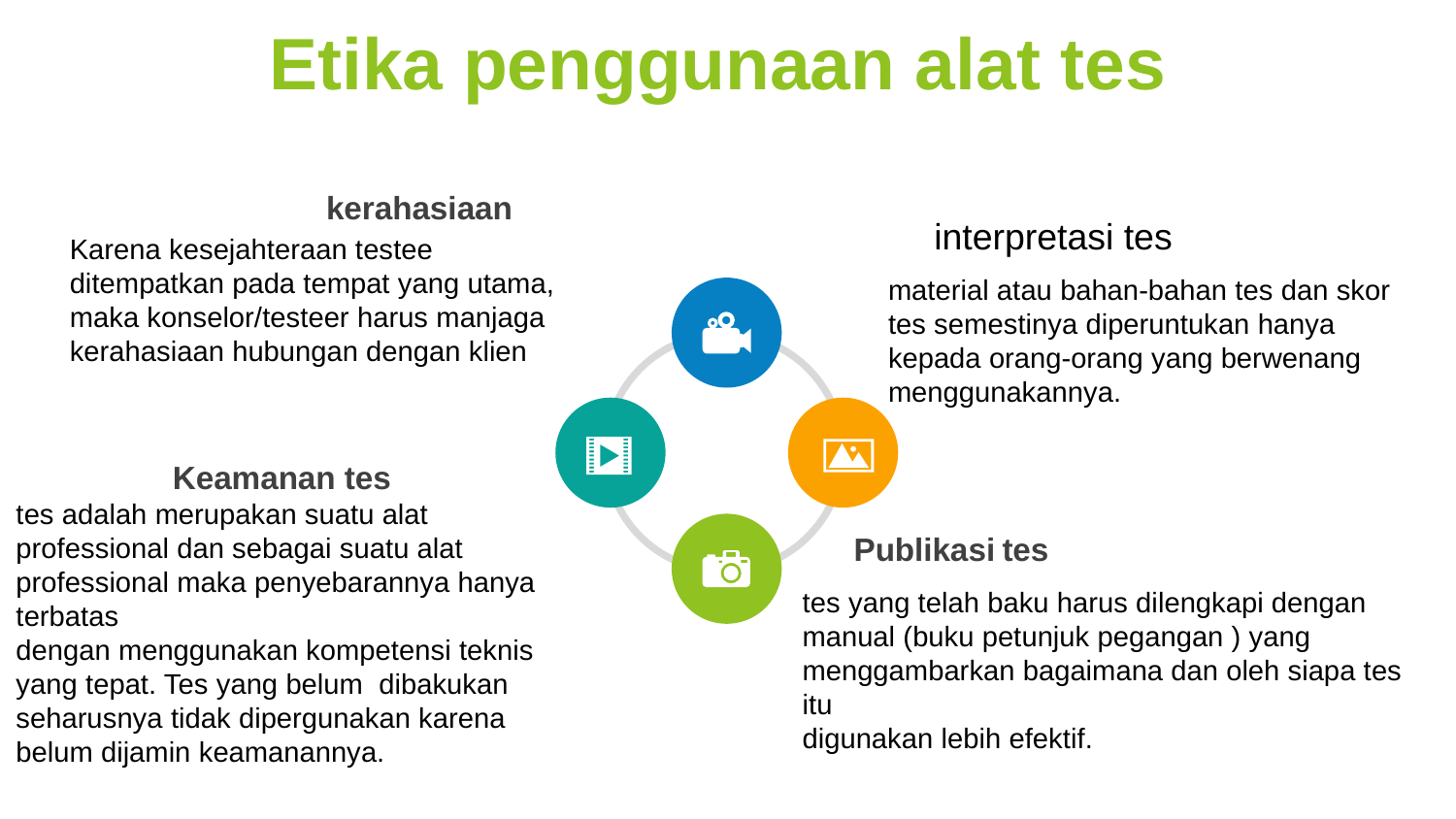

# Etika penggunaan alat tes
kerahasiaan

interpretasi tes
Karena kesejahteraan testee ditempatkan pada tempat yang utama, maka konselor/testeer harus manjaga kerahasiaan hubungan dengan klien
material atau bahan-bahan tes dan skor tes semestinya diperuntukan hanya
kepada orang-orang yang berwenang
menggunakannya.

Keamanan tes
tes adalah merupakan suatu alat professional dan sebagai suatu alat professional maka penyebarannya hanya terbatas
dengan menggunakan kompetensi teknis yang tepat. Tes yang belum  dibakukan
seharusnya tidak dipergunakan karena
belum dijamin keamanannya.

Publikasi tes

tes yang telah baku harus dilengkapi dengan
manual (buku petunjuk pegangan ) yang menggambarkan bagaimana dan oleh siapa tes itu
digunakan lebih efektif.